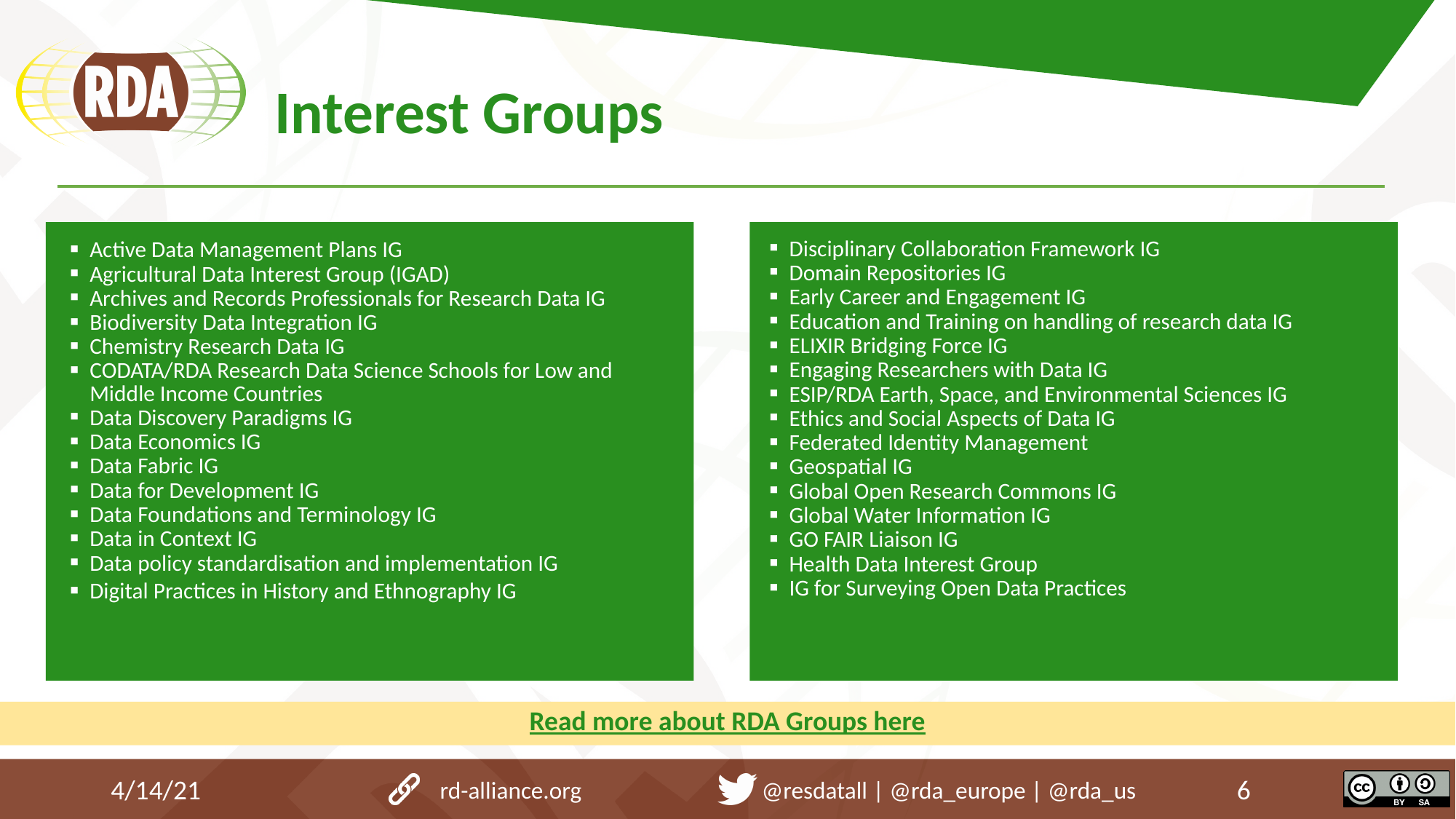

# Interest Groups

| Disciplinary Collaboration Framework IG |
| --- |
| Domain Repositories IG |
| Early Career and Engagement IG |
| Education and Training on handling of research data IG |
| ELIXIR Bridging Force IG |
| Engaging Researchers with Data IG |
| ESIP/RDA Earth, Space, and Environmental Sciences IG |
| Ethics and Social Aspects of Data IG |
| Federated Identity Management |
| Geospatial IG |
| Global Open Research Commons IG |
| Global Water Information IG |
| GO FAIR Liaison IG |
| Health Data Interest Group |
| IG for Surveying Open Data Practices |
| Active Data Management Plans IG |
| --- |
| Agricultural Data Interest Group (IGAD) |
| Archives and Records Professionals for Research Data IG |
| Biodiversity Data Integration IG |
| Chemistry Research Data IG |
| CODATA/RDA Research Data Science Schools for Low and Middle Income Countries |
| Data Discovery Paradigms IG |
| Data Economics IG |
| Data Fabric IG |
| Data for Development IG |
| Data Foundations and Terminology IG |
| Data in Context IG |
| Data policy standardisation and implementation IG |
| Digital Practices in History and Ethnography IG |
Read more about RDA Groups here
4/14/21
rd-alliance.org                                 @resdatall | @rda_europe | @rda_us
6